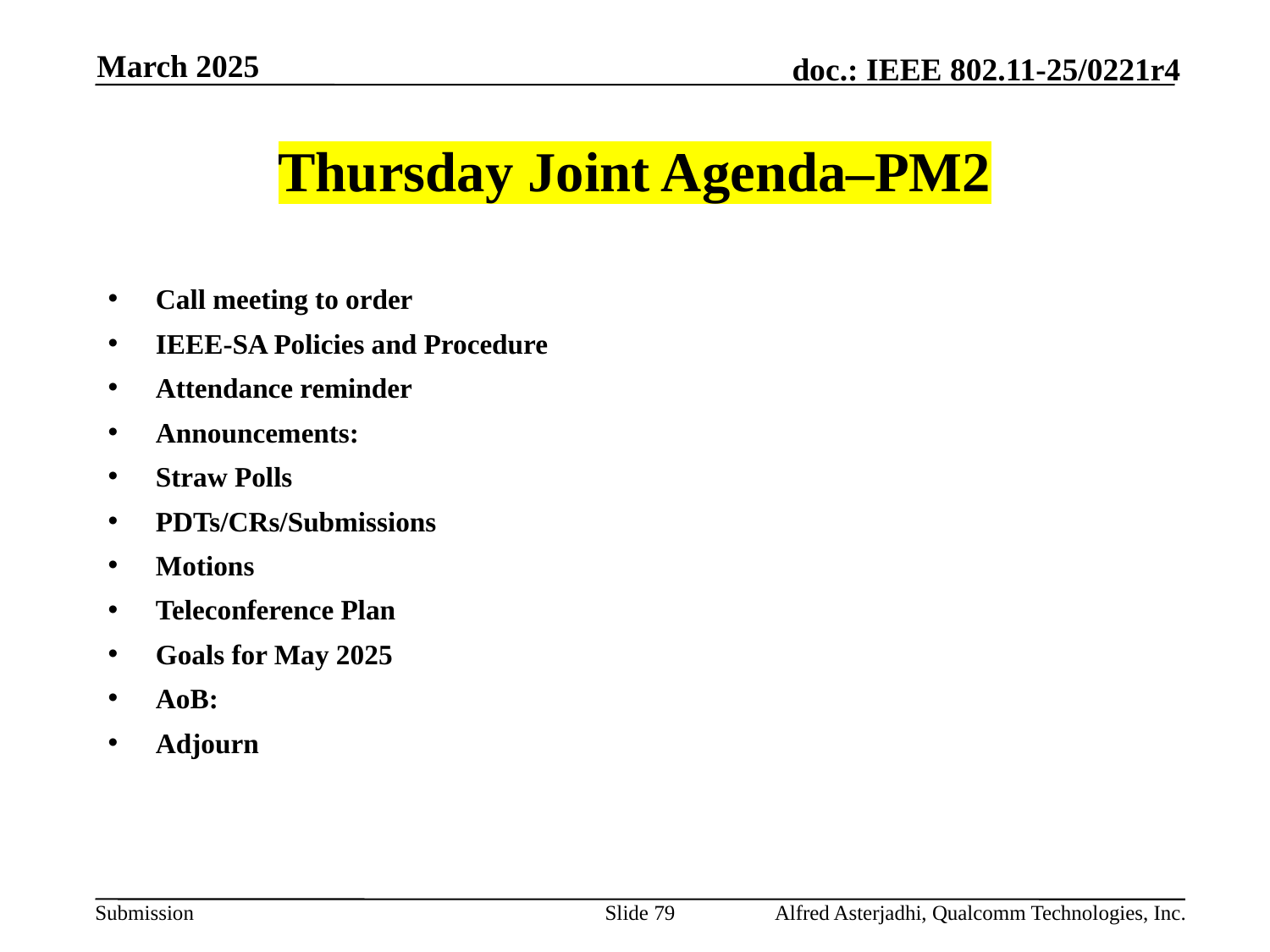

March 2025
# Thursday Joint Agenda–PM2
Call meeting to order
IEEE-SA Policies and Procedure
Attendance reminder
Announcements:
Straw Polls
PDTs/CRs/Submissions
Motions
Teleconference Plan
Goals for May 2025
AoB:
Adjourn
Slide 79
Alfred Asterjadhi, Qualcomm Technologies, Inc.